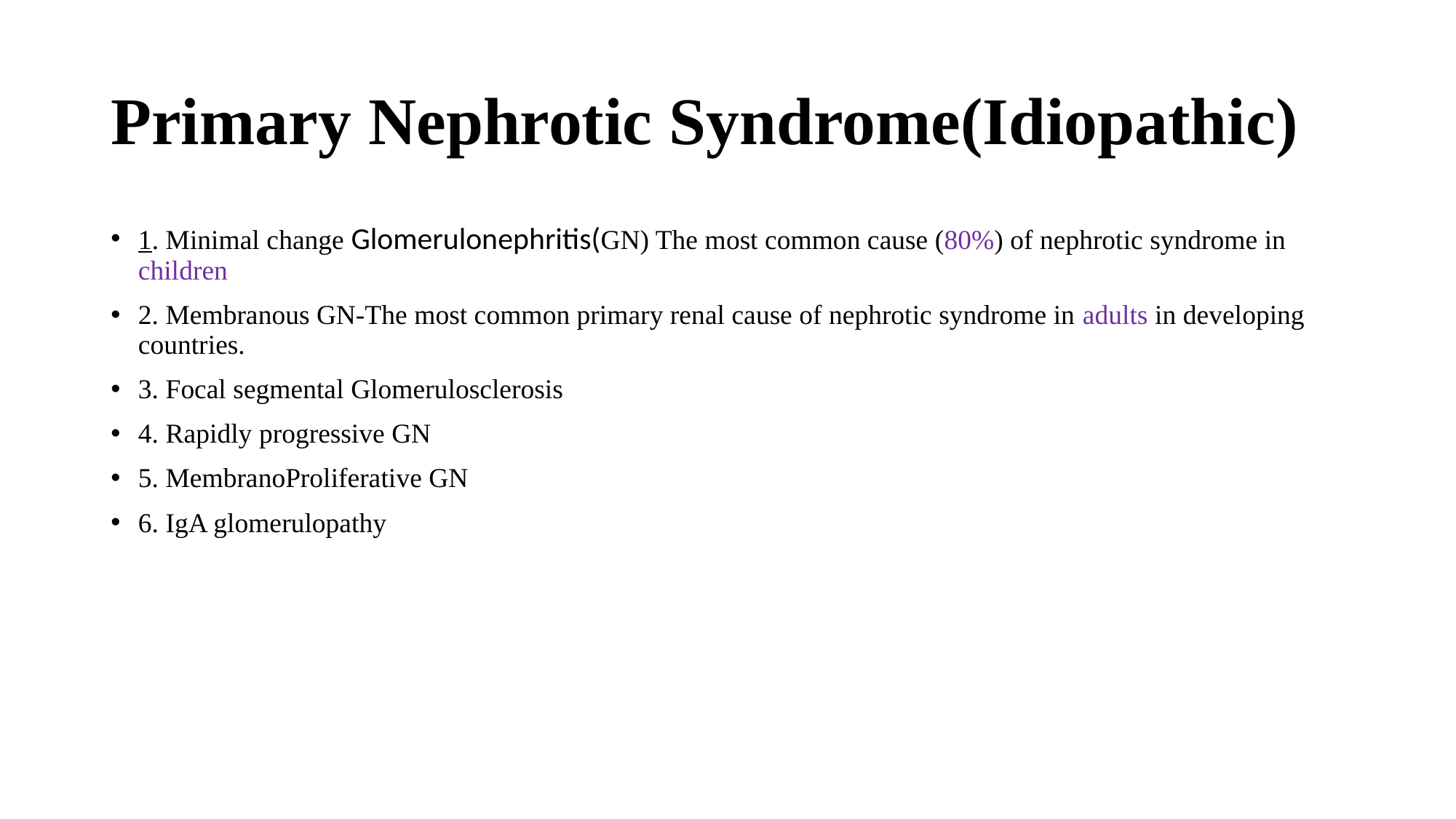

# Primary Nephrotic Syndrome(Idiopathic)
1. Minimal change Glomerulonephritis(GN) The most common cause (80%) of nephrotic syndrome in children
2. Membranous GN-The most common primary renal cause of nephrotic syndrome in adults in developing countries.
3. Focal segmental Glomerulosclerosis
4. Rapidly progressive GN
5. MembranoProliferative GN
6. IgA glomerulopathy